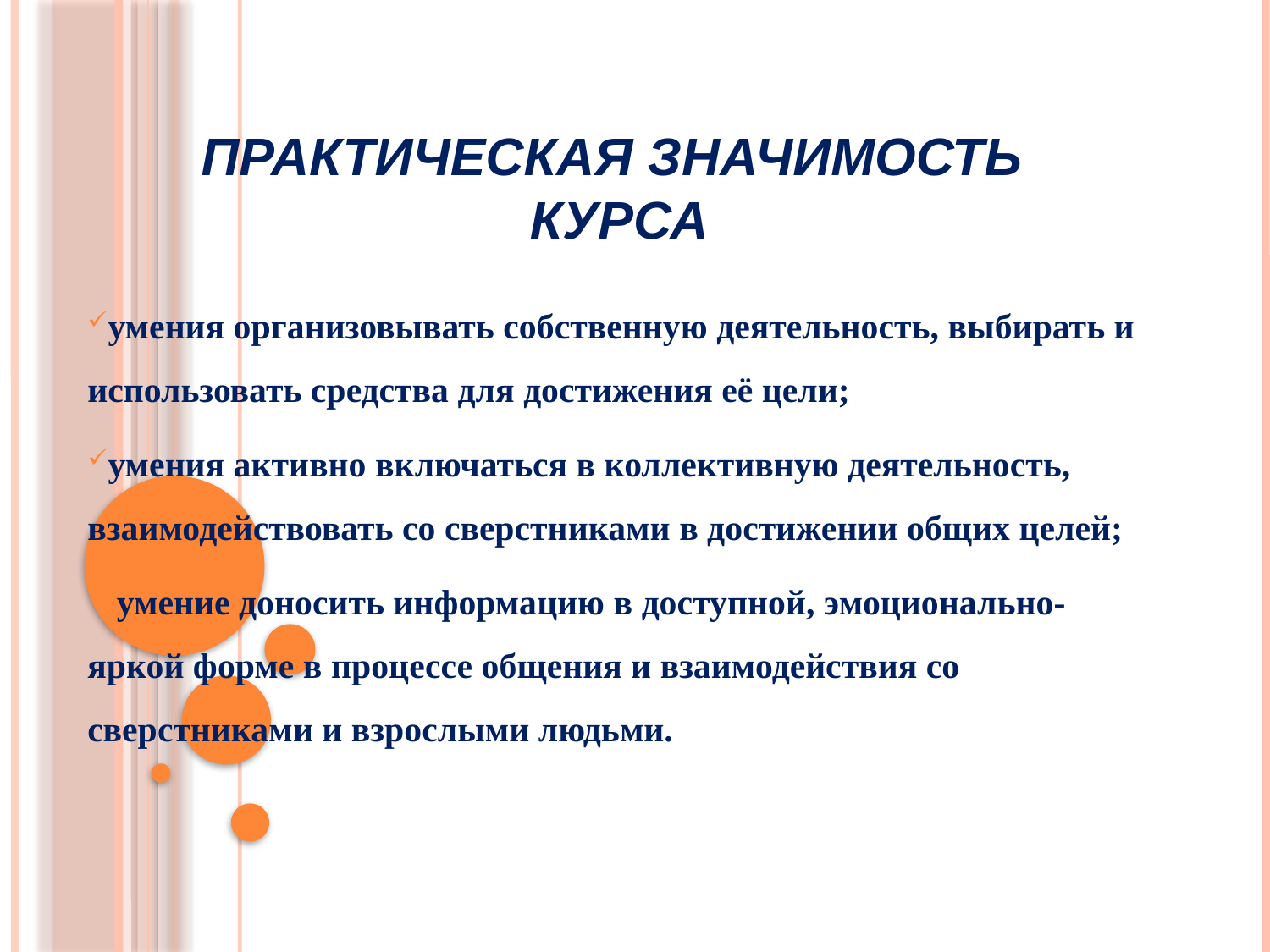

# ПРАКТИЧЕСКАЯ ЗНАЧИМОСТЬ КУРСА
умения организовывать собственную деятельность, выбирать и использовать средства для достижения её цели;
умения активно включаться в коллективную деятельность, взаимодействовать со сверстниками в достижении общих целей;
 умение доносить информацию в доступной, эмоционально-яркой форме в процессе общения и взаимодействия со сверстниками и взрослыми людьми.